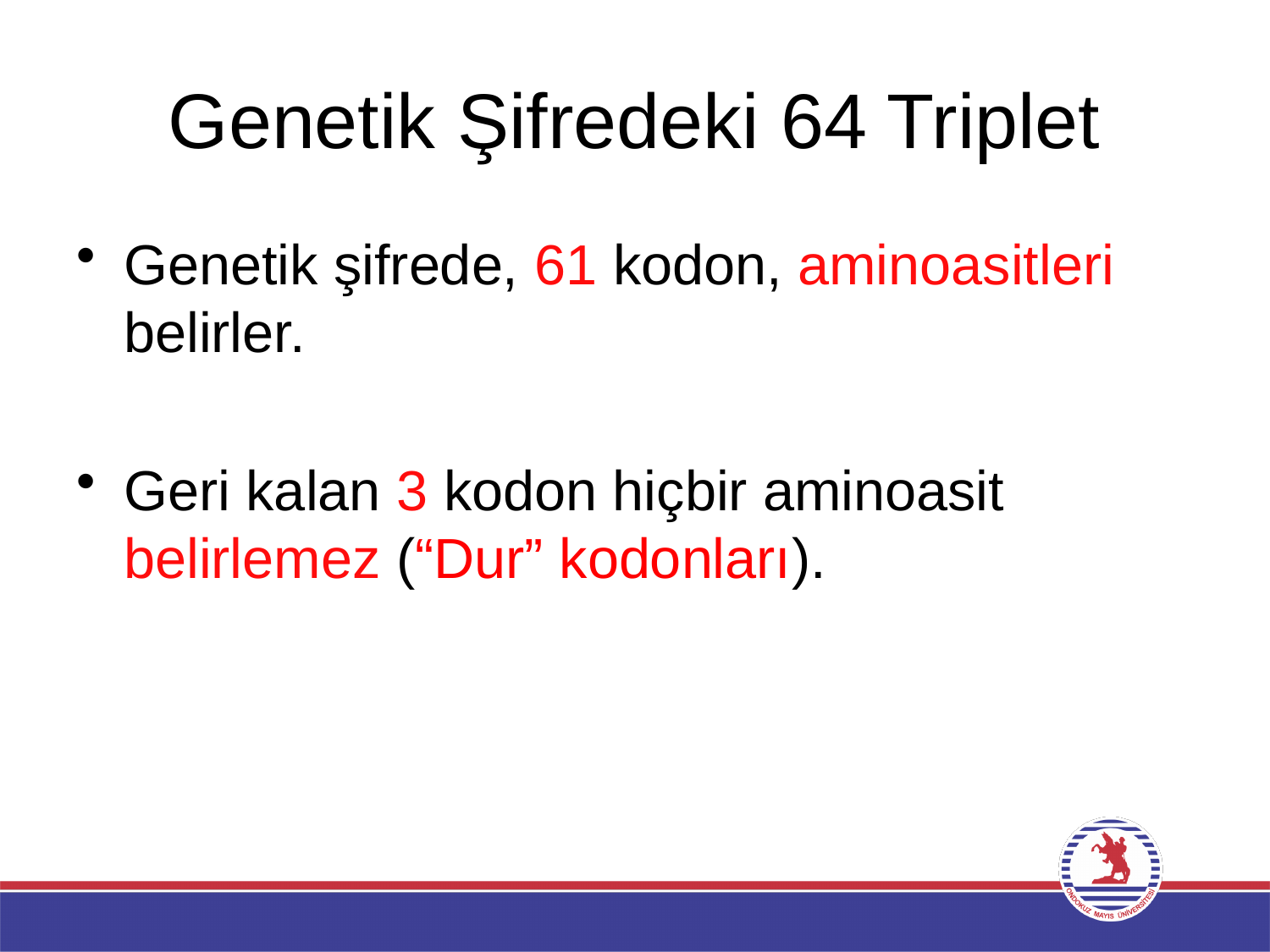

# Genetik Şifredeki 64 Triplet
Genetik şifrede, 61 kodon, aminoasitleri belirler.

Geri kalan 3 kodon hiçbir aminoasit belirlemez (“Dur” kodonları).